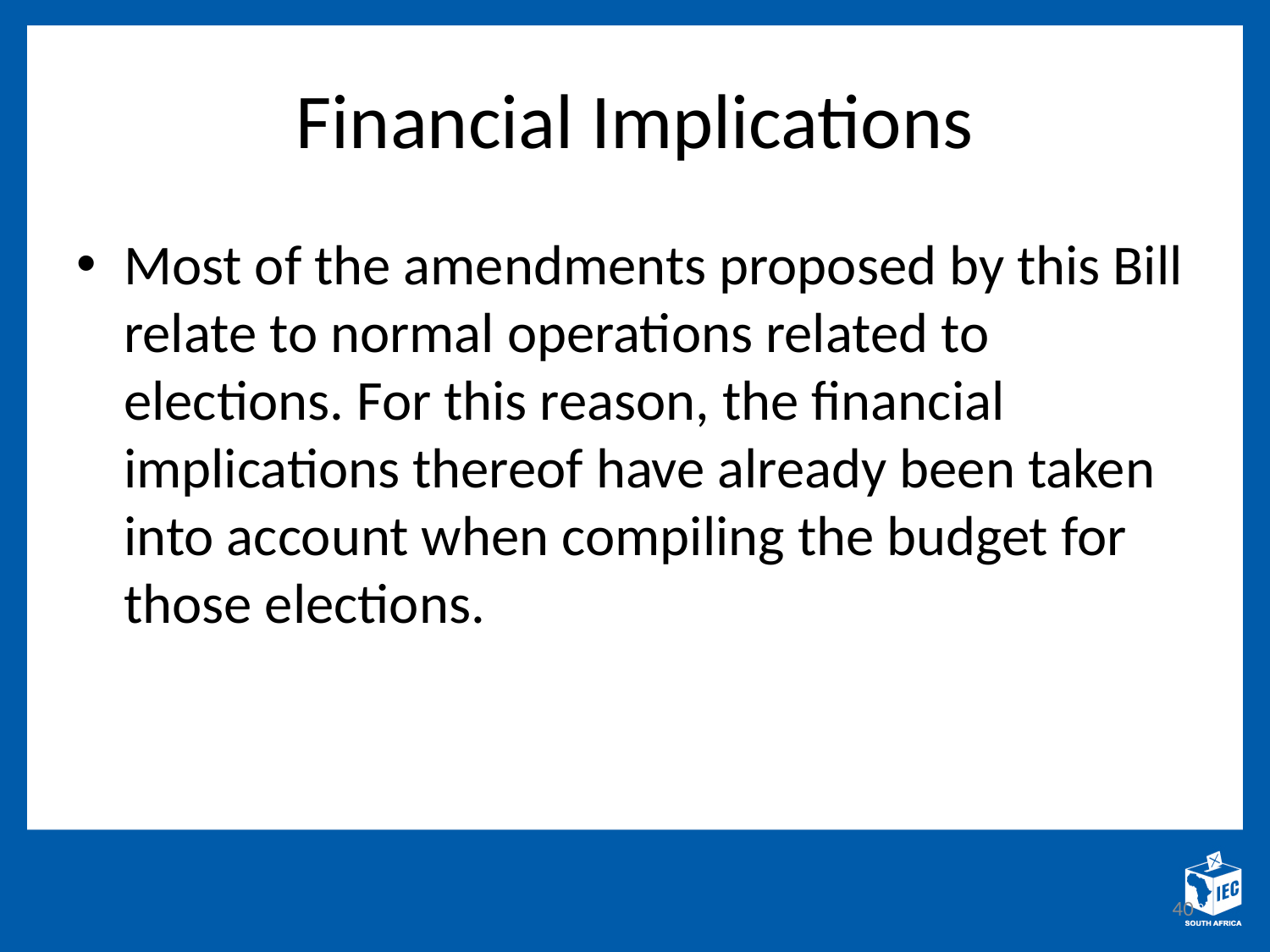

# Financial Implications
Most of the amendments proposed by this Bill relate to normal operations related to elections. For this reason, the financial implications thereof have already been taken into account when compiling the budget for those elections.

40